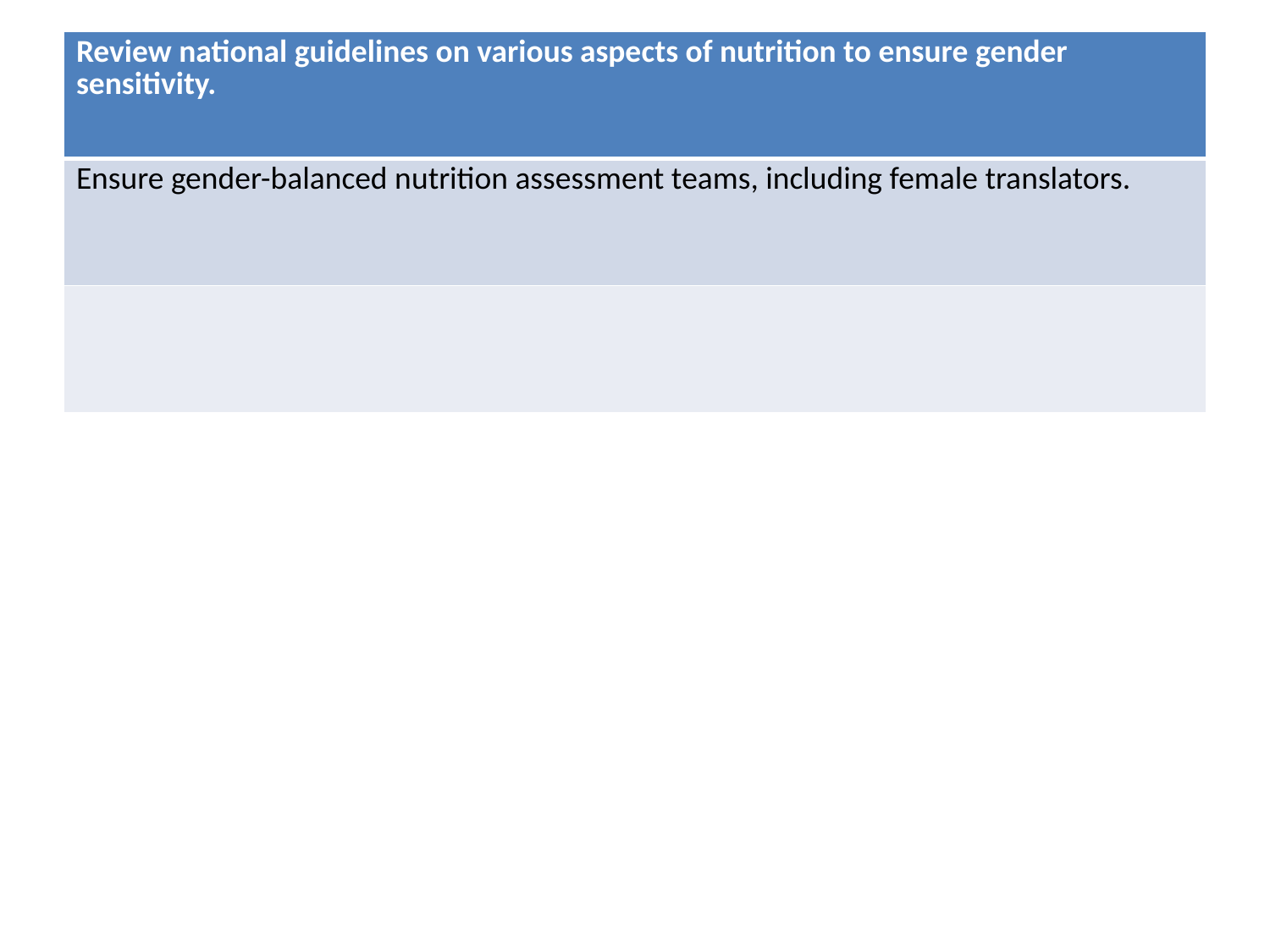

| Review national guidelines on various aspects of nutrition to ensure gender sensitivity. |
| --- |
| Ensure gender-balanced nutrition assessment teams, including female translators. |
|  |
#